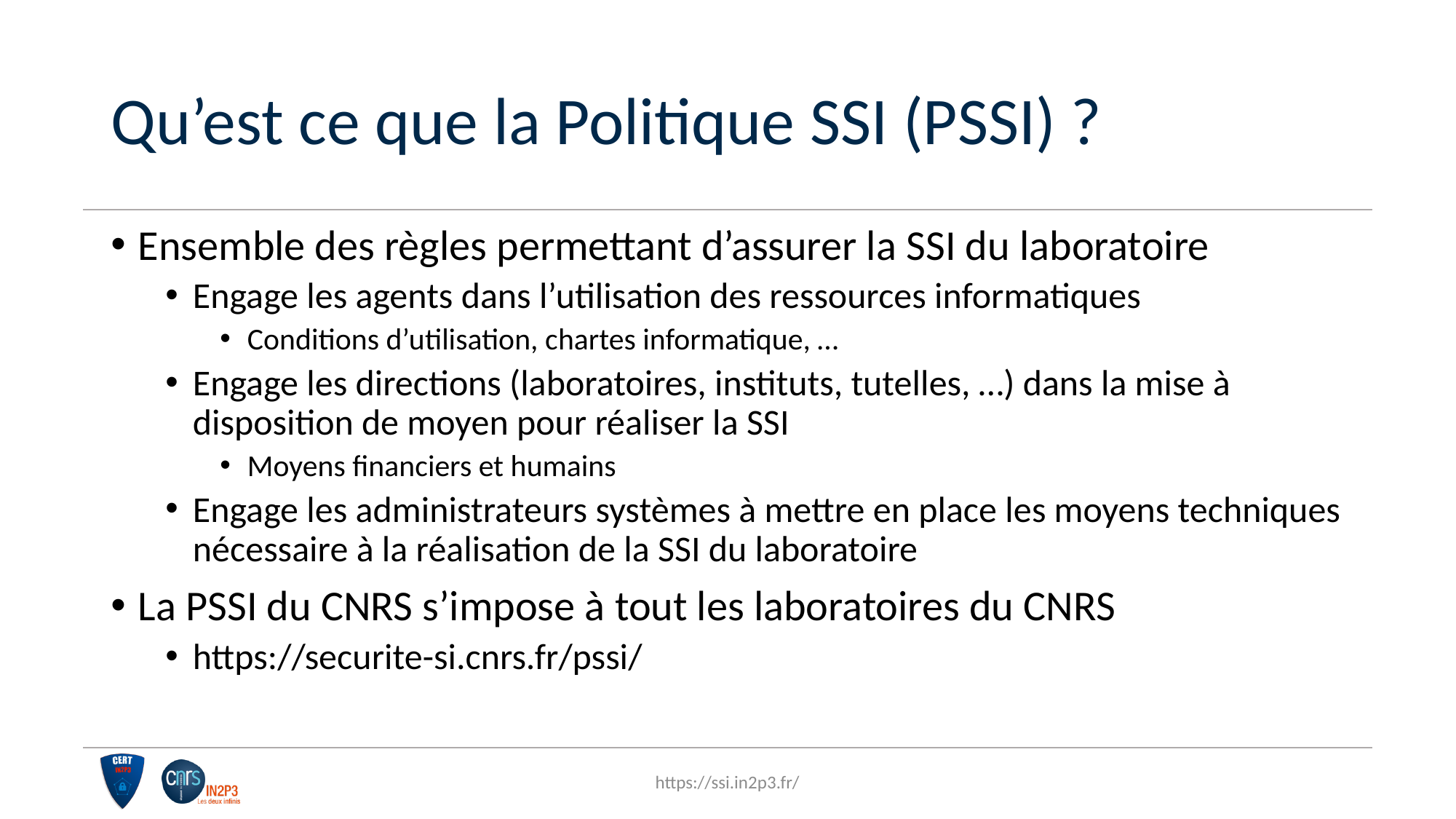

# Qu’est ce que la Politique SSI (PSSI) ?
Ensemble des règles permettant d’assurer la SSI du laboratoire
Engage les agents dans l’utilisation des ressources informatiques
Conditions d’utilisation, chartes informatique, …
Engage les directions (laboratoires, instituts, tutelles, …) dans la mise à disposition de moyen pour réaliser la SSI
Moyens financiers et humains
Engage les administrateurs systèmes à mettre en place les moyens techniques nécessaire à la réalisation de la SSI du laboratoire
La PSSI du CNRS s’impose à tout les laboratoires du CNRS
https://securite-si.cnrs.fr/pssi/
https://ssi.in2p3.fr/